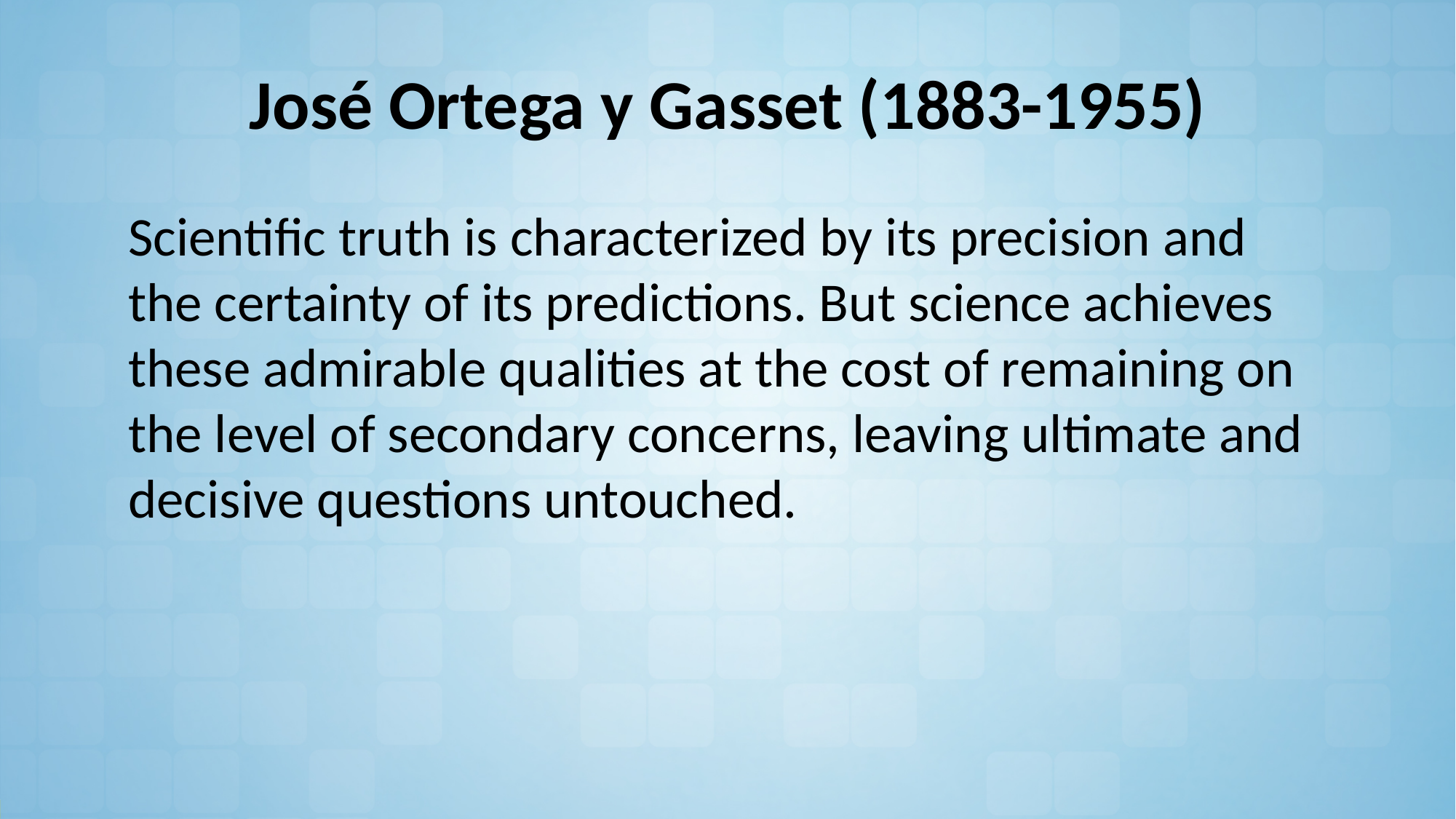

# José Ortega y Gasset (1883-1955)
Scientific truth is characterized by its precision and the certainty of its predictions. But science achieves these admirable qualities at the cost of remaining on the level of secondary concerns, leaving ultimate and decisive questions untouched.